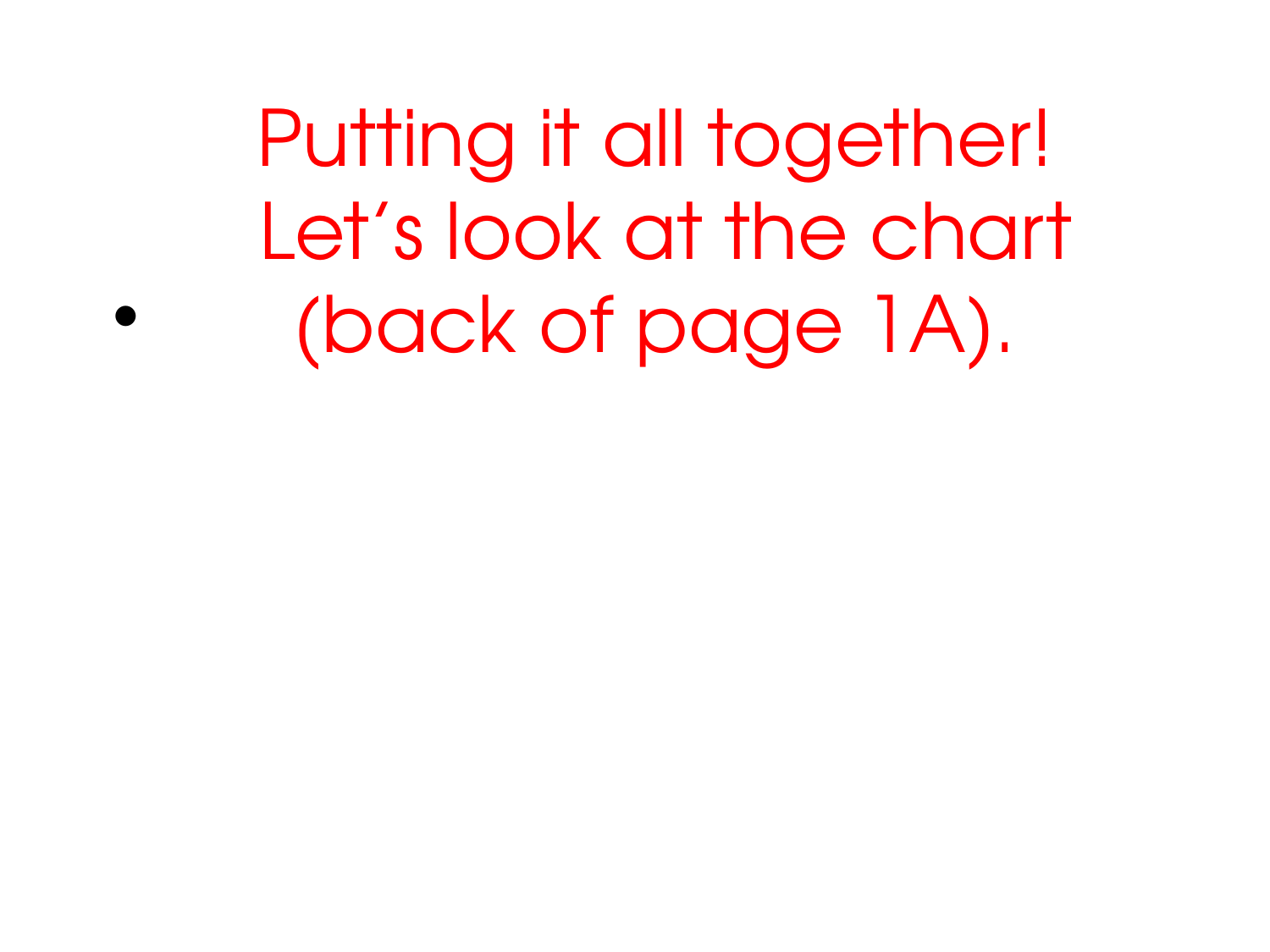

# Putting it all together! Let’s look at the chart (back of page 1A).